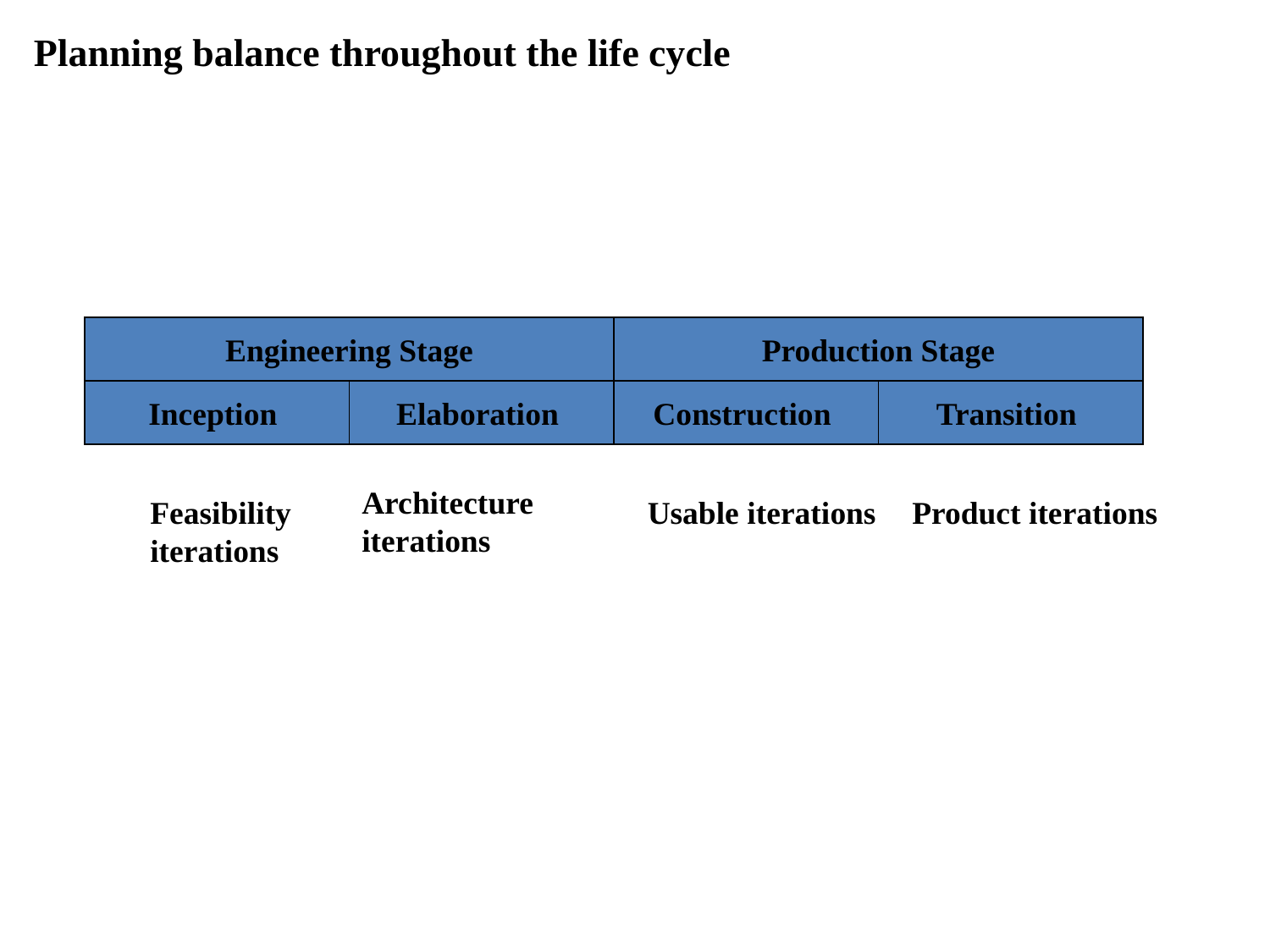

Planning balance throughout the life cycle

Engineering Stage
Production Stage
Inception
Elaboration
Construction
Transition
Architecture iterations
Feasibility iterations
Usable iterations
Product iterations